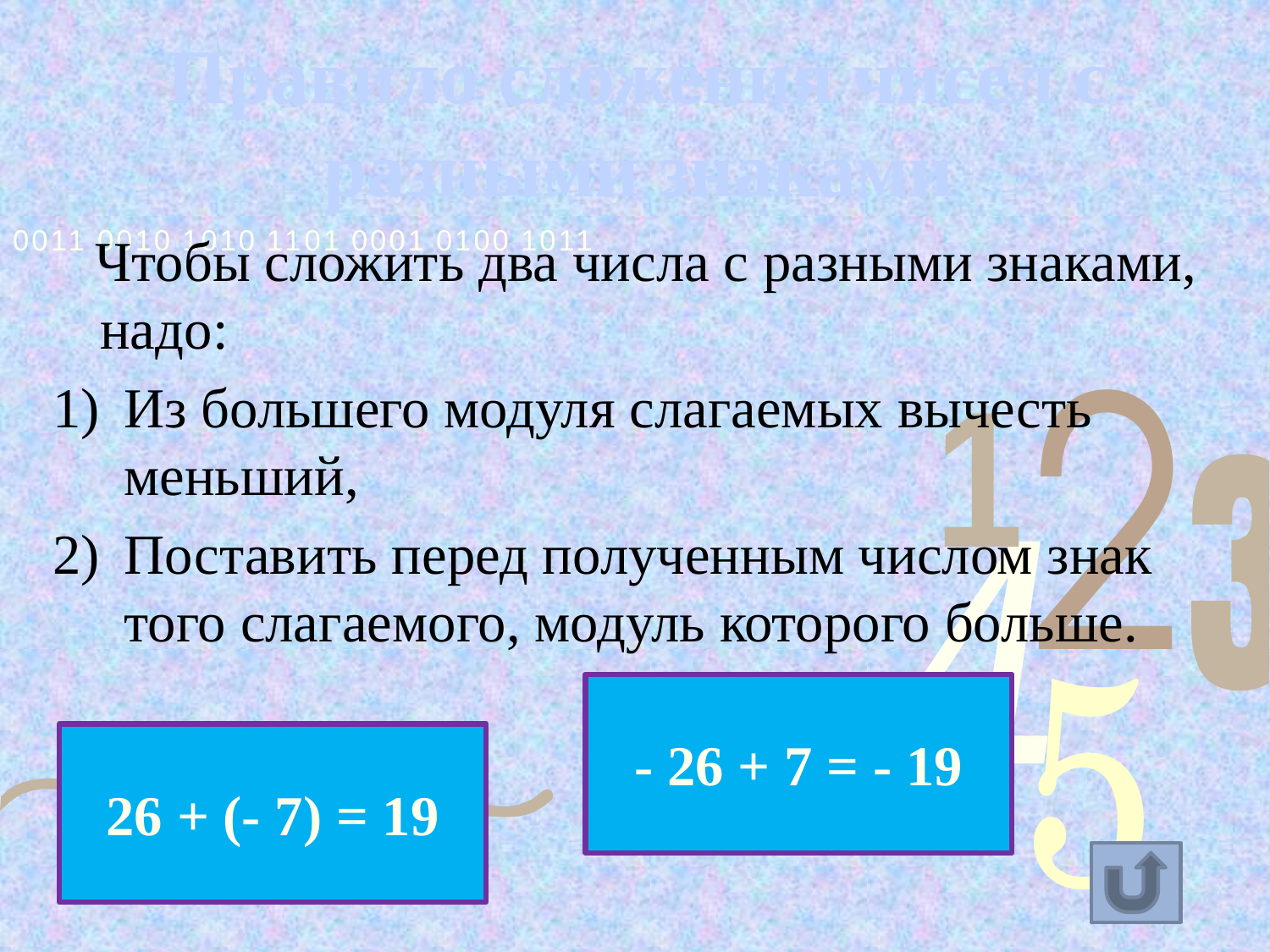

# Правило сложения чисел с разными знаками
   Чтобы сложить два числа с разными знаками, надо:
Из большего модуля слагаемых вычесть меньший,
Поставить перед полученным числом знак того слагаемого, модуль которого больше.
- 26 + 7 = - 19
26 + (- 7) = 19